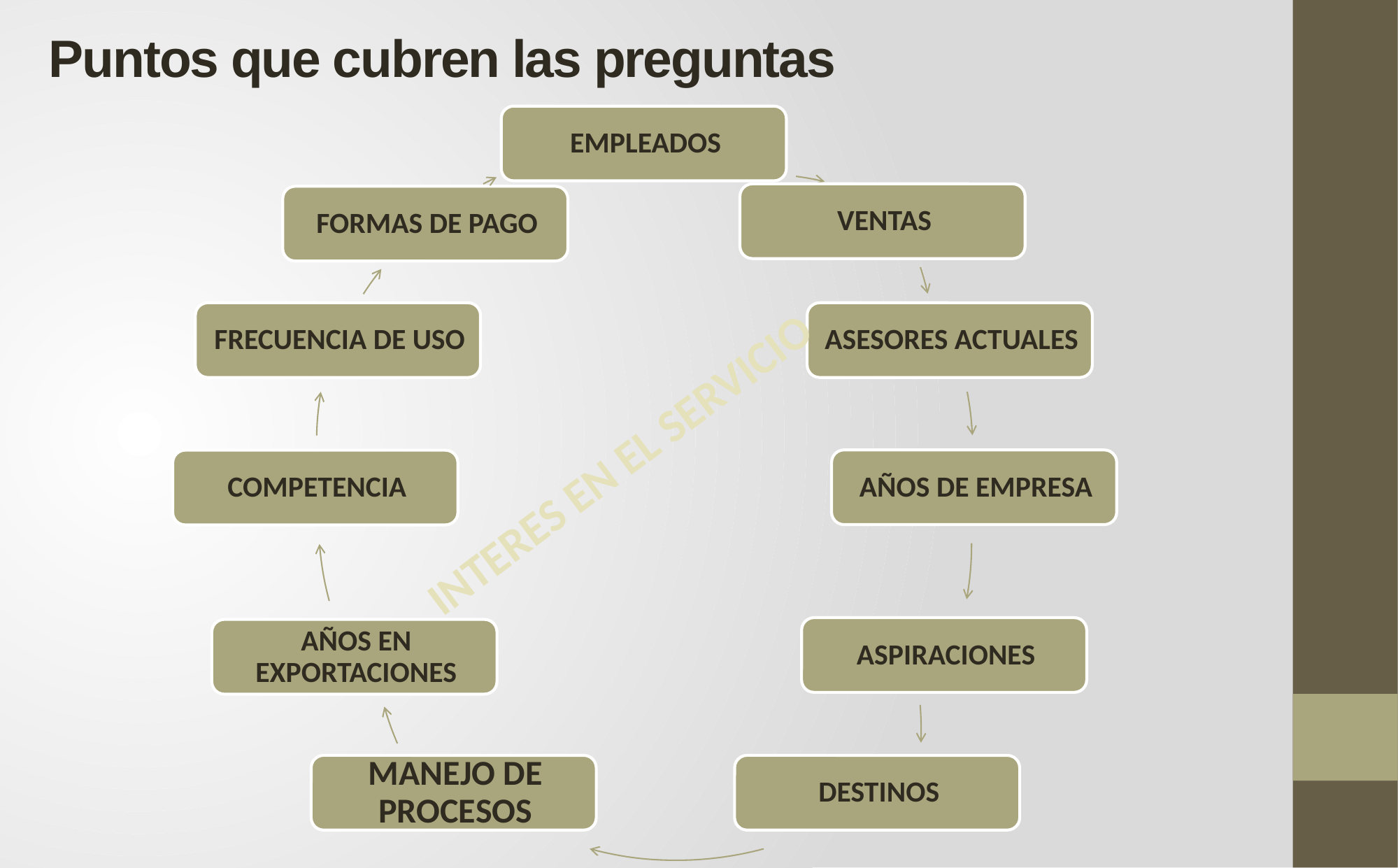

# Puntos que cubren las preguntas
EMPLEADOS
VENTAS
ASESORES ACTUALES
AÑOS DE EMPRESA
ASPIRACIONES
DESTINOS
MANEJO DE PROCESOS
AÑOS EN EXPORTACIONES
COMPETENCIA
FRECUENCIA DE USO
FORMAS DE PAGO
INTERES EN EL SERVICIO